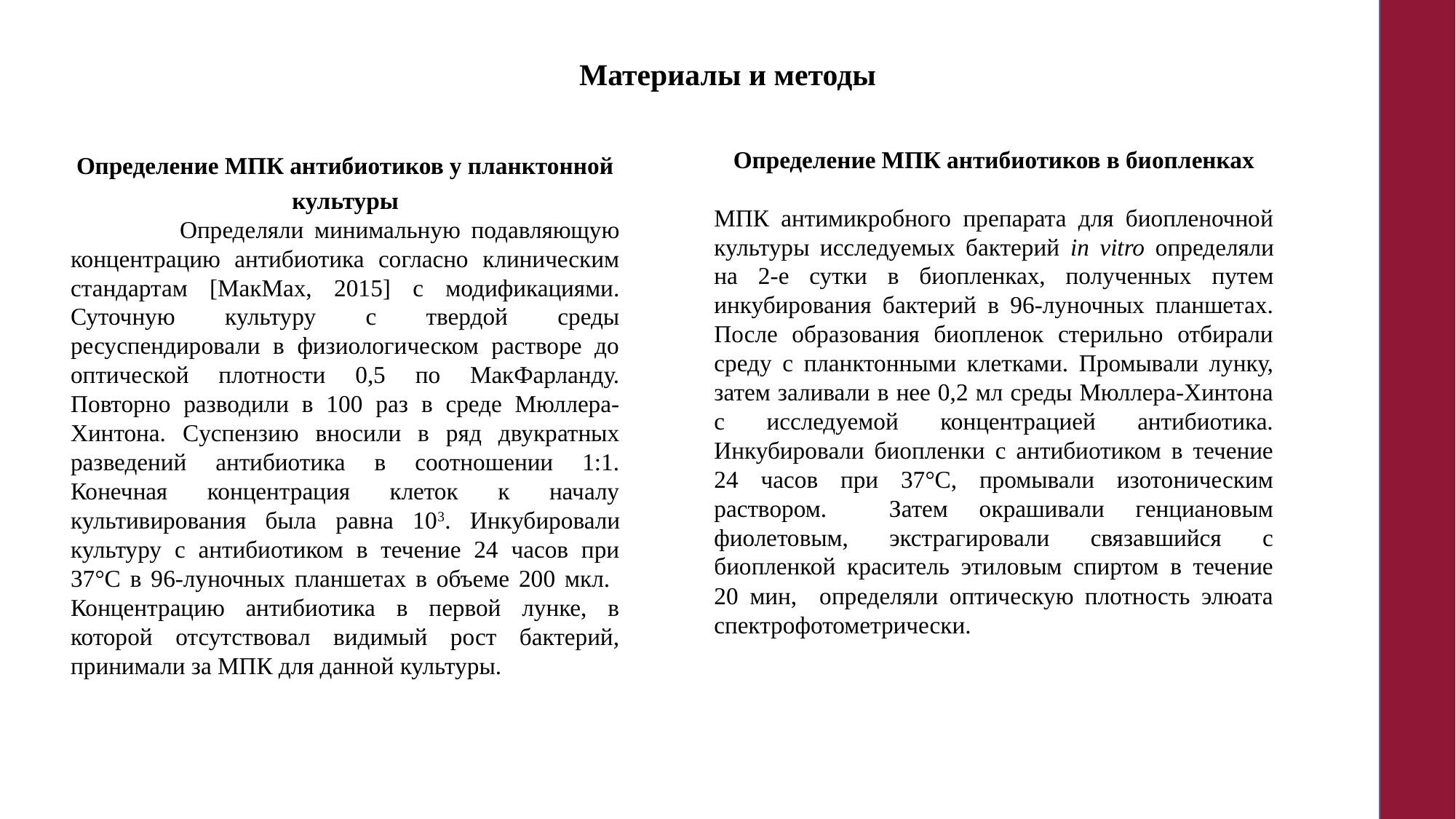

# Материалы и методы
Определение МПК антибиотиков у планктонной культуры
	Определяли минимальную подавляющую концентрацию антибиотика согласно клиническим стандартам [МакМах, 2015] с модификациями. Суточную культуру с твердой среды ресуспендировали в физиологическом растворе до оптической плотности 0,5 по МакФарланду. Повторно разводили в 100 раз в среде Мюллера-Хинтона. Cуспензию вносили в ряд двукратных разведений антибиотика в соотношении 1:1. Конечная концентрация клеток к началу культивирования была равна 103. Инкубировали культуру с антибиотиком в течение 24 часов при 37°С в 96-луночных планшетах в объеме 200 мкл.  Концентрацию антибиотика в первой лунке, в которой отсутствовал видимый рост бактерий, принимали за МПК для данной культуры.
Определение МПК антибиотиков в биопленках

МПК антимикробного препарата для биопленочной культуры исследуемых бактерий in vitro определяли на 2-e сутки в биопленках, полученных путем инкубирования бактерий в 96-луночных планшетах. После образования биопленок стерильно отбирали среду с планктонными клетками. Промывали лунку, затем заливали в нее 0,2 мл среды Мюллера-Хинтона с исследуемой концентрацией антибиотика. Инкубировали биопленки с антибиотиком в течение 24 часов при 37°С, промывали изотоническим раствором.  Затем окрашивали генциановым фиолетовым, экстрагировали связавшийся с биопленкой краситель этиловым спиртом в течение 20 мин,  определяли оптическую плотность элюата спектрофотометрически.